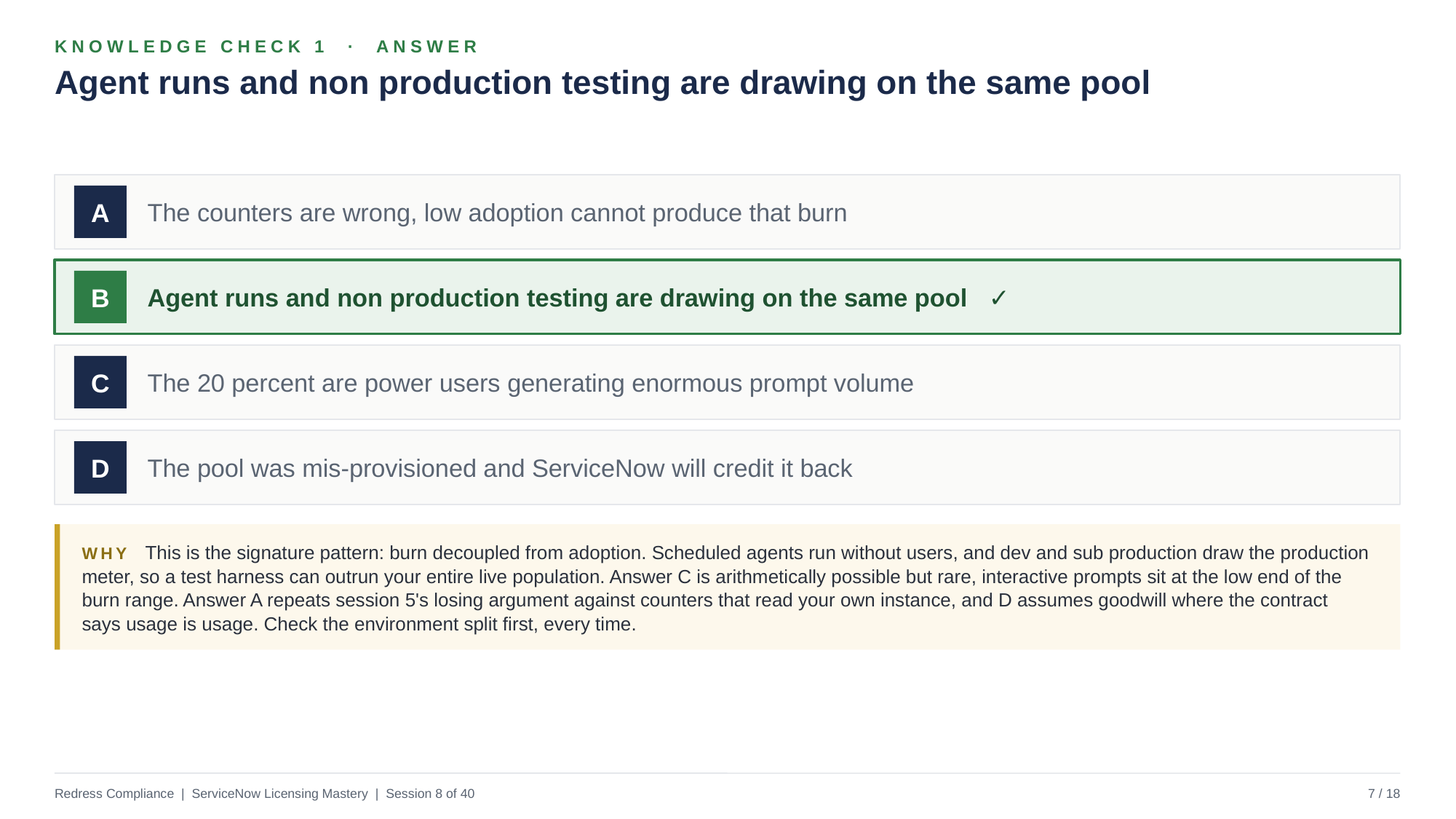

KNOWLEDGE CHECK 1  ·  ANSWER
Agent runs and non production testing are drawing on the same pool

The counters are wrong, low adoption cannot produce that burn

A

Agent runs and non production testing are drawing on the same pool   ✓

B

The 20 percent are power users generating enormous prompt volume

C

The pool was mis-provisioned and ServiceNow will credit it back

D

WHY  This is the signature pattern: burn decoupled from adoption. Scheduled agents run without users, and dev and sub production draw the production meter, so a test harness can outrun your entire live population. Answer C is arithmetically possible but rare, interactive prompts sit at the low end of the burn range. Answer A repeats session 5's losing argument against counters that read your own instance, and D assumes goodwill where the contract says usage is usage. Check the environment split first, every time.

Redress Compliance  |  ServiceNow Licensing Mastery  |  Session 8 of 40
7 / 18